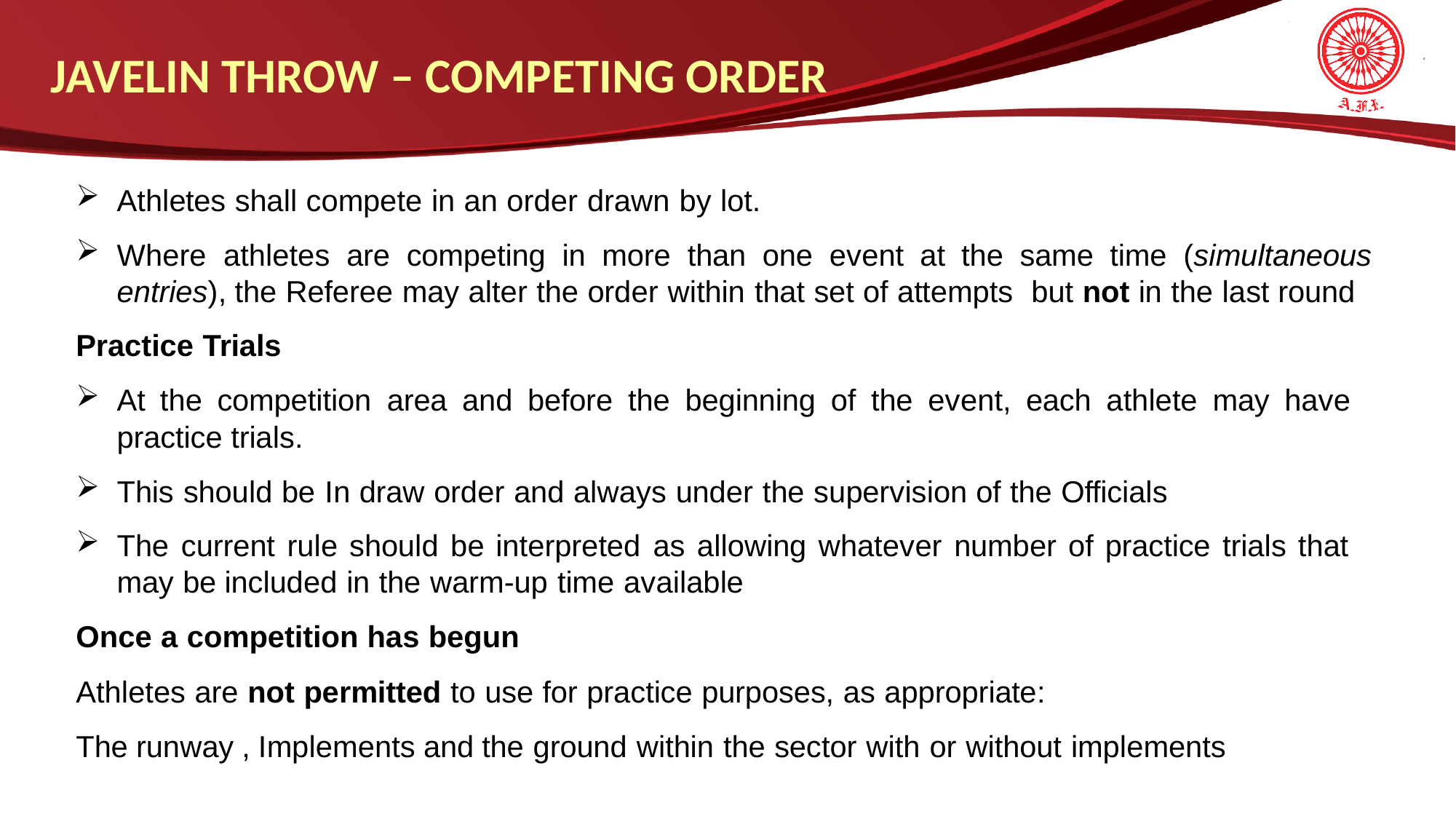

JAVELIN THROW – COMPETING ORDER
Athletes shall compete in an order drawn by lot.
Where athletes are competing in more than one event at the same time (simultaneous entries), the Referee may alter the order within that set of attempts  but not in the last round
Practice Trials
At the competition area and before the beginning of the event, each athlete may have practice trials.
This should be In draw order and always under the supervision of the Officials
The current rule should be interpreted as allowing whatever number of practice trials that may be included in the warm-up time available
Once a competition has begun
Athletes are not permitted to use for practice purposes, as appropriate:
The runway , Implements and the ground within the sector with or without implements